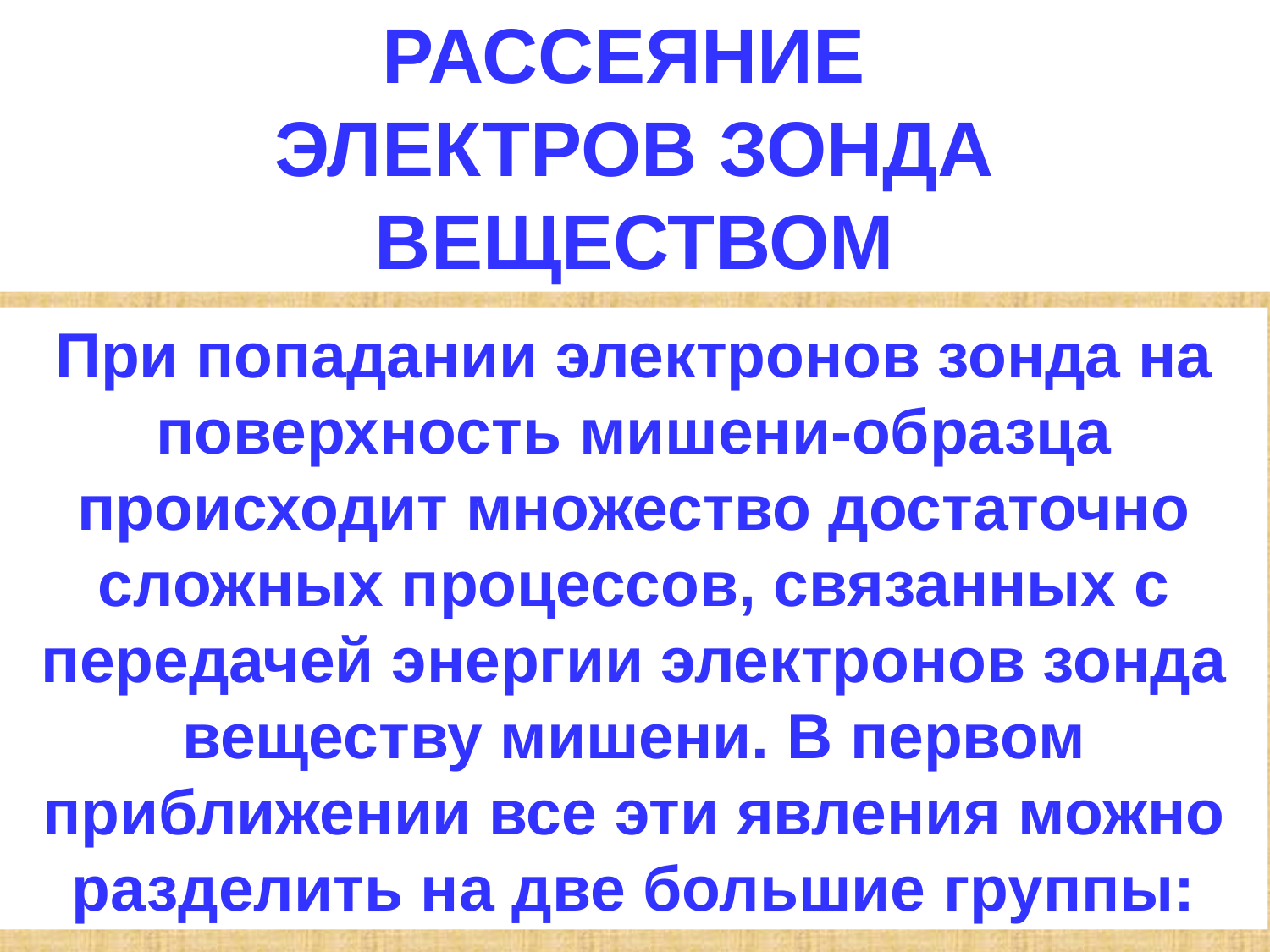

Рассеяние
ЭЛЕКТРОВ ЗОНДА ВЕЩЕСТВОМ
При попадании электронов зонда на поверхность мишени-образца происходит множество достаточно сложных процессов, связанных с передачей энергии электронов зонда веществу мишени. В первом приближении все эти явления можно разделить на две большие группы: